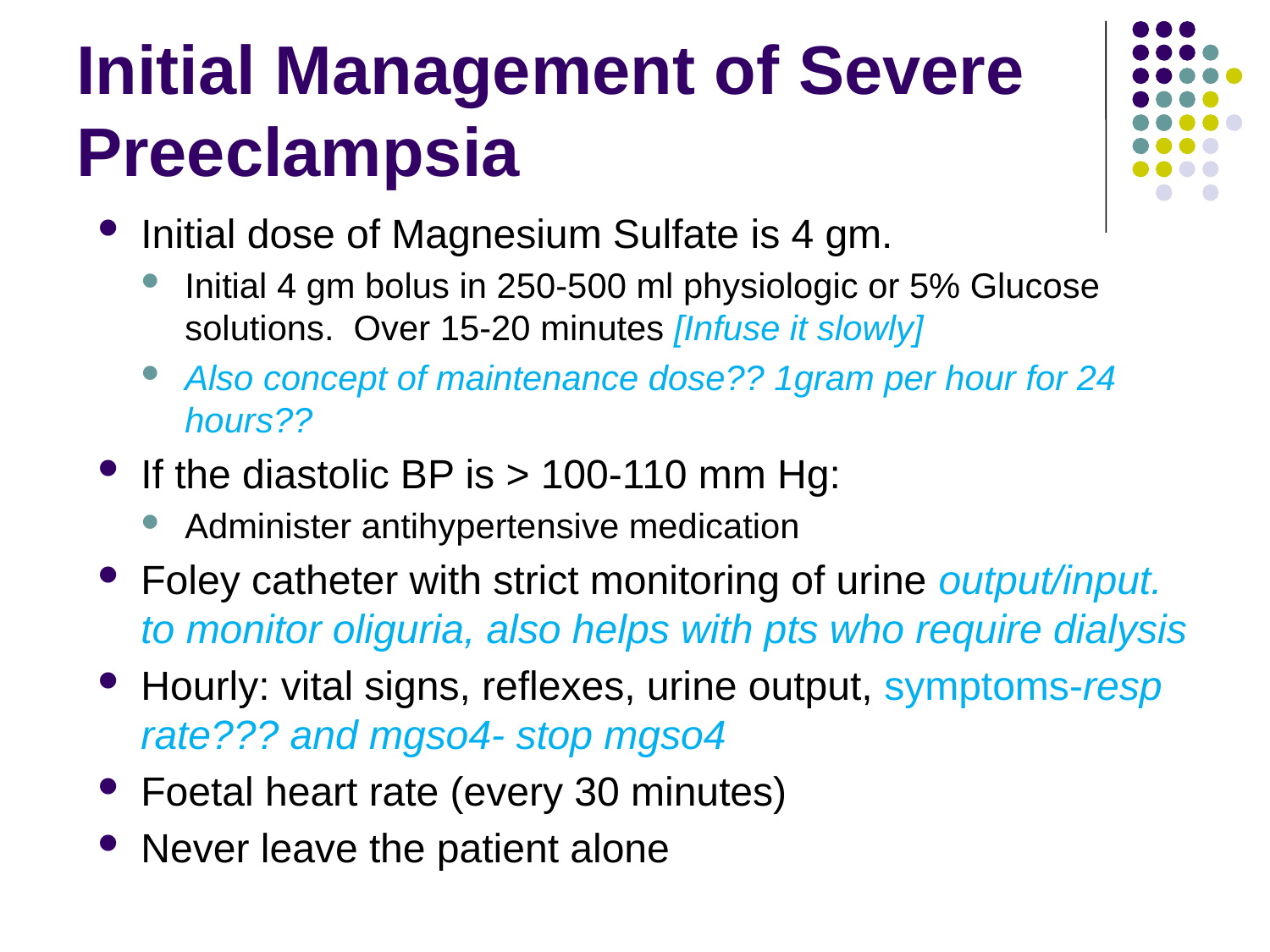

# Initial Management of Severe Preeclampsia
Initial dose of Magnesium Sulfate is 4 gm.
Initial 4 gm bolus in 250-500 ml physiologic or 5% Glucose solutions.  Over 15-20 minutes [Infuse it slowly]
Also concept of maintenance dose?? 1gram per hour for 24 hours??
If the diastolic BP is > 100-110 mm Hg:
Administer antihypertensive medication
Foley catheter with strict monitoring of urine output/input. to monitor oliguria, also helps with pts who require dialysis
Hourly: vital signs, reflexes, urine output, symptoms-resp rate??? and mgso4- stop mgso4
Foetal heart rate (every 30 minutes)
Never leave the patient alone